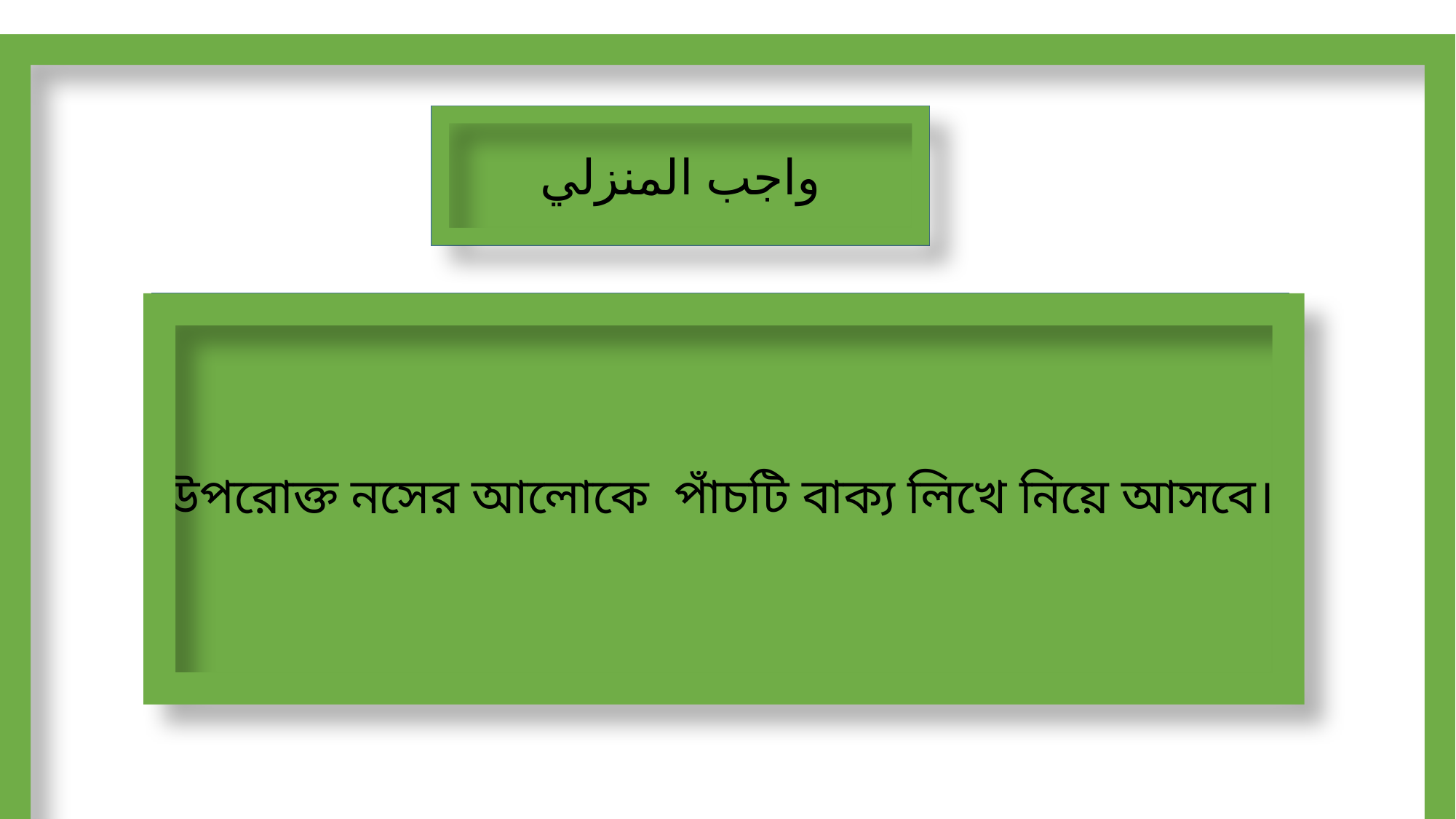

واجب المنزلي

উপরোক্ত নসের আলোকে  পাঁচটি বাক্য লিখে নিয়ে আসবে।